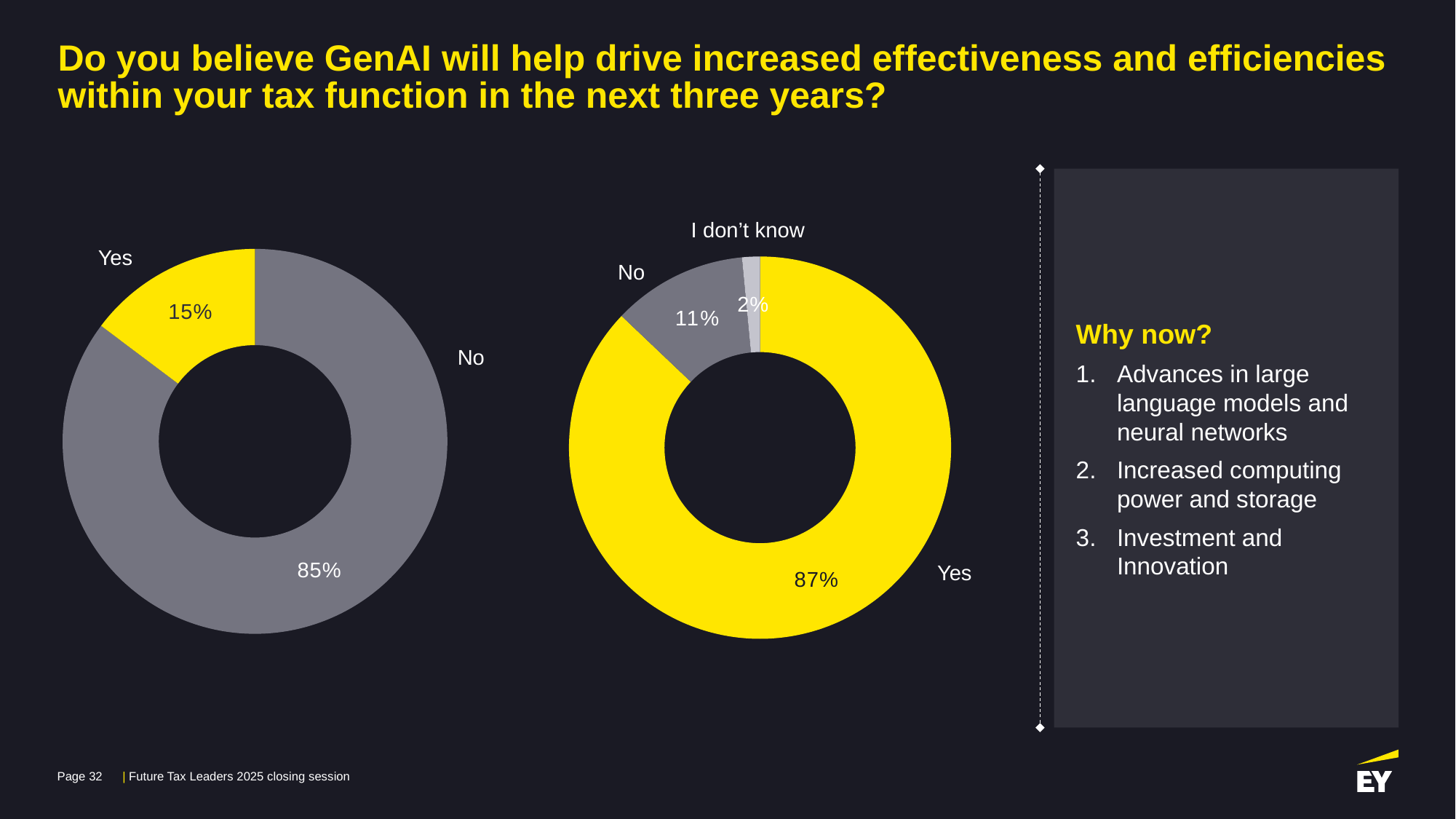

# Do you believe GenAI will help drive increased effectiveness and efficiencies within your tax function in the next three years?
Why now?
Advances in large language models and neural networks
Increased computing power and storage
Investment and Innovation
I don’t know

### Chart

| Category | Column1 |
|---|---|
|  | None |
| Yes, significantly or to some extent | 0.87 |
| No | 0.1137965760322 |
| I don’t know | 0.01510574018127 |
Yes

### Chart

| Category | value |
|---|---|
| No | 0.8525 |
| Yes, significantly or to some extent | 0.1475 |
No
No
Yes